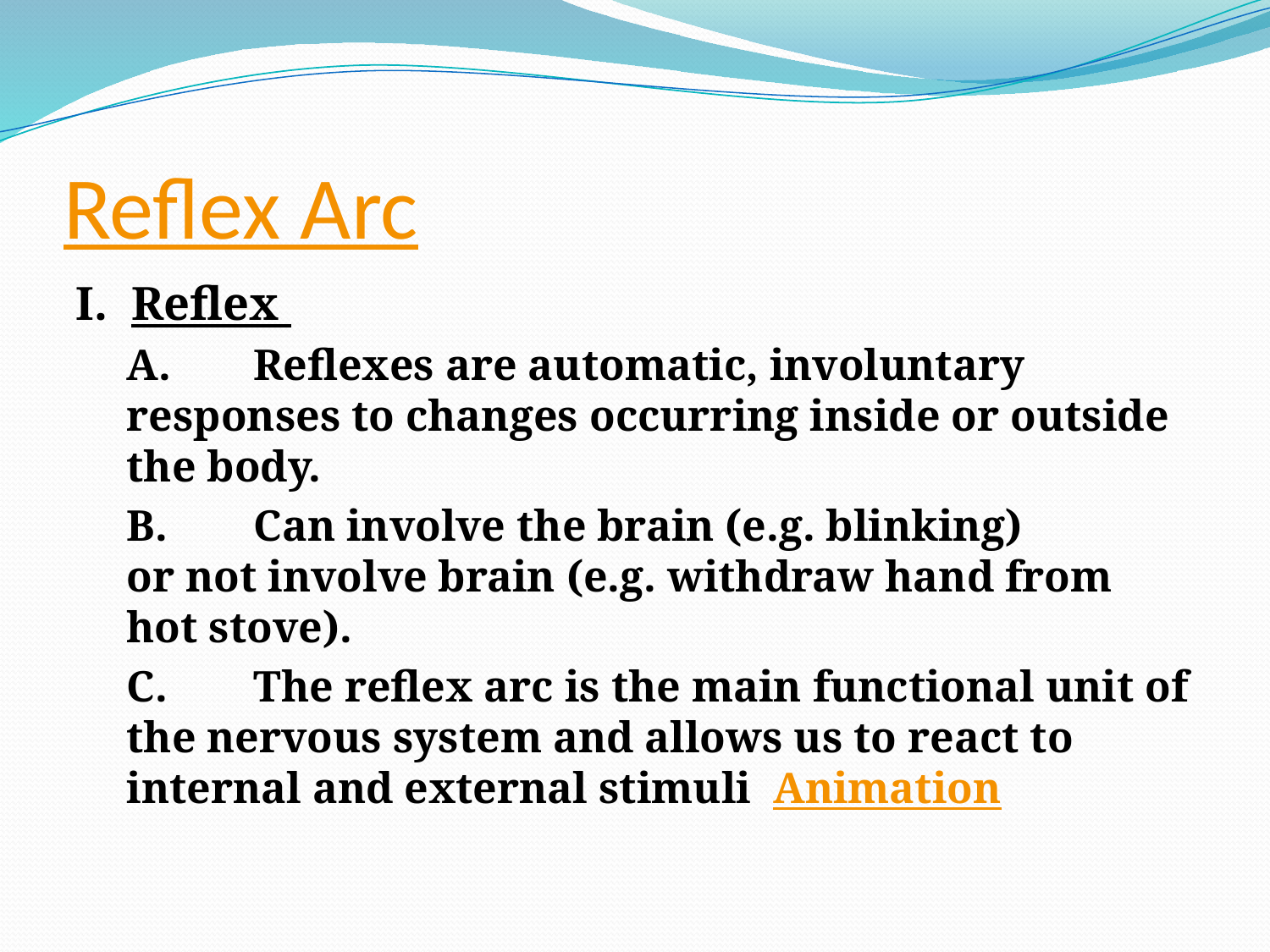

# Reflex Arc
I.  Reflex
A.	Reflexes are automatic, involuntary responses to changes occurring inside or outside the body.
B.	Can involve the brain (e.g. blinking)
or not involve brain (e.g. withdraw hand from hot stove).
C.	The reflex arc is the main functional unit of the nervous system and allows us to react to internal and external stimuli  Animation